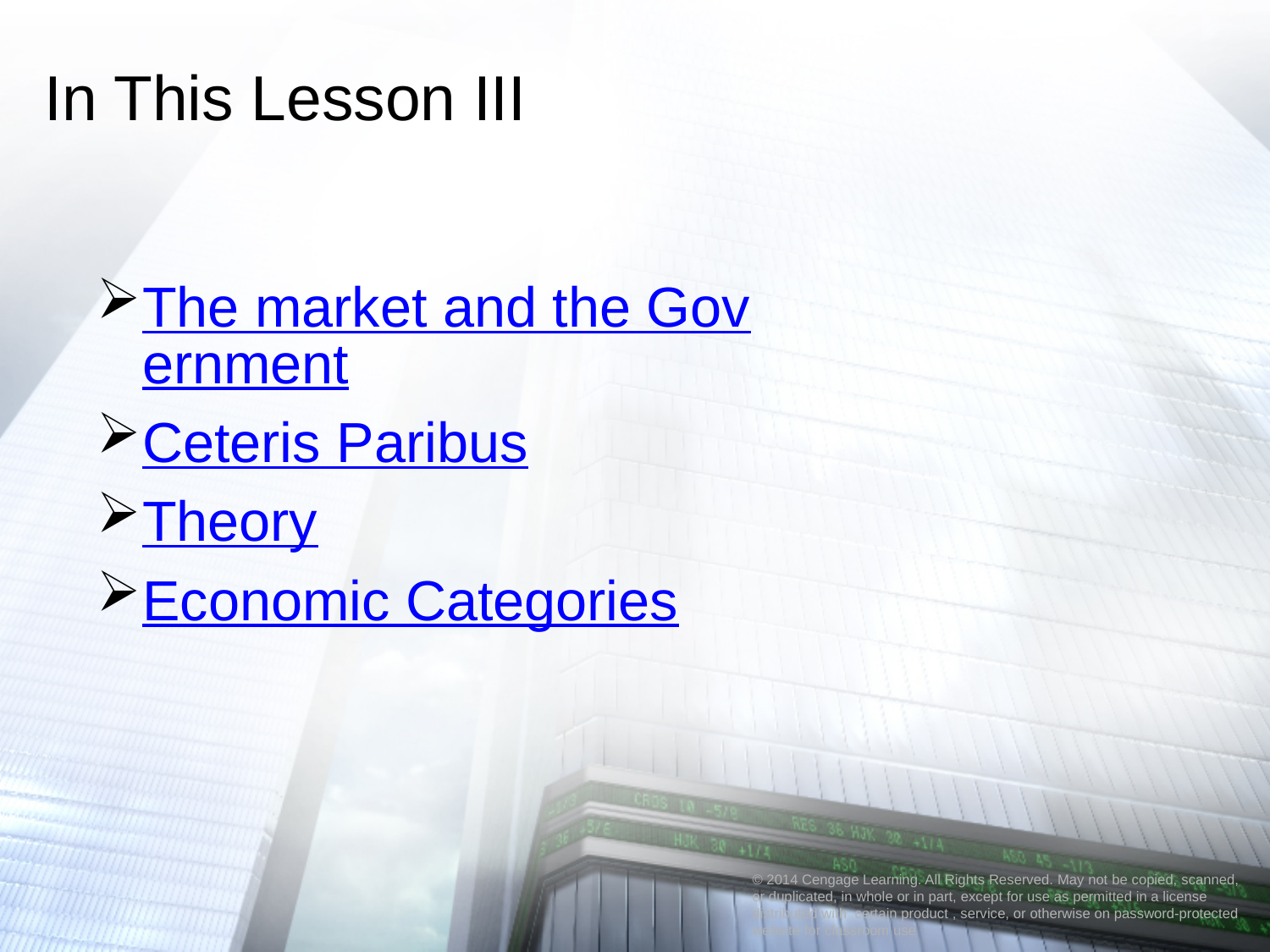

# In This Lesson III
The market and the Government
Ceteris Paribus
Theory
Economic Categories

© 2014 Cengage Learning. All Rights Reserved. May not be copied, scanned, or duplicated, in whole or in part, except for use as permitted in a license distributed with  certain product , service, or otherwise on password-protected website for classroom use